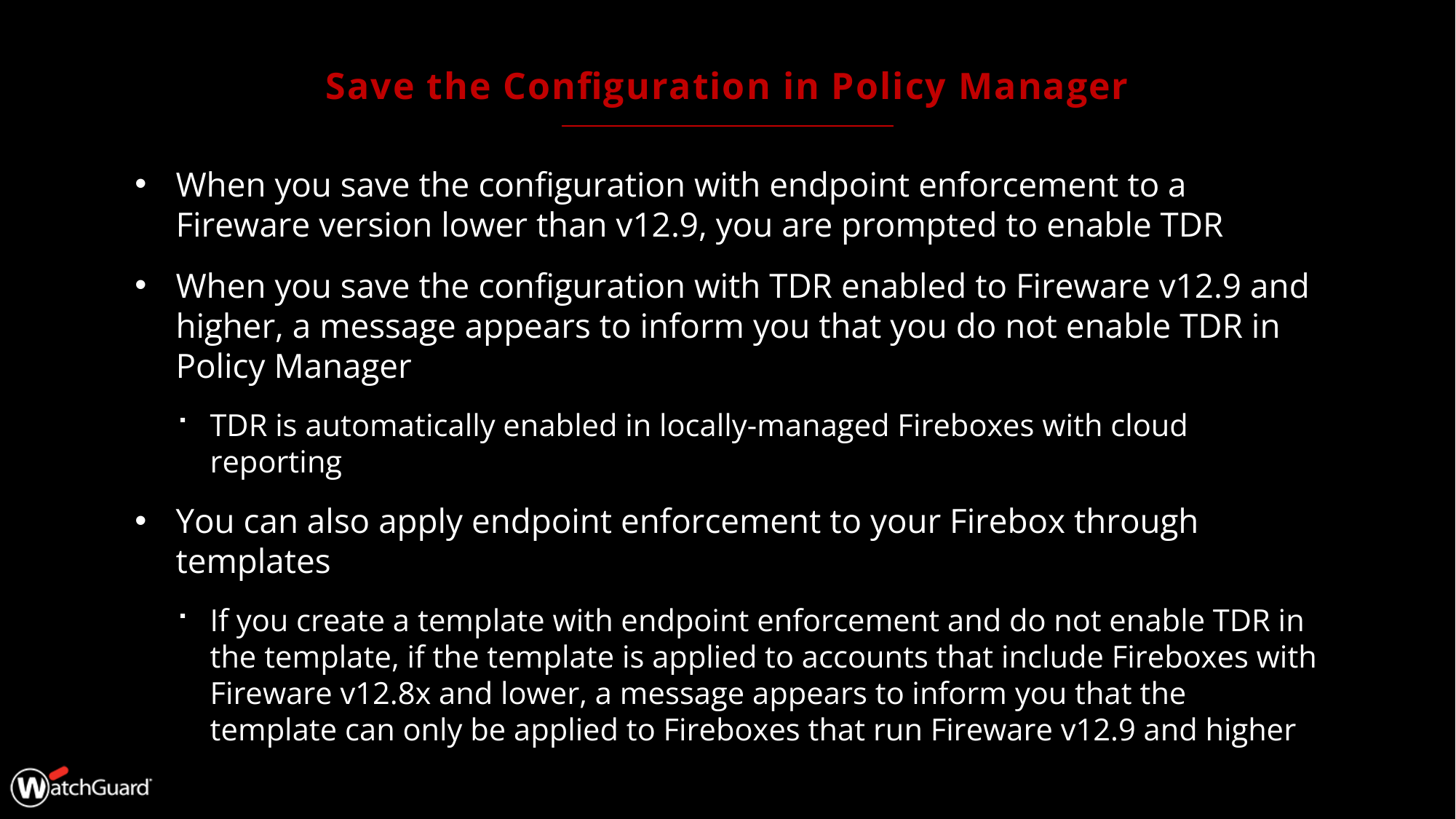

# Save the Configuration in Policy Manager
When you save the configuration with endpoint enforcement to a Fireware version lower than v12.9, you are prompted to enable TDR
When you save the configuration with TDR enabled to Fireware v12.9 and higher, a message appears to inform you that you do not enable TDR in Policy Manager
TDR is automatically enabled in locally-managed Fireboxes with cloud reporting
You can also apply endpoint enforcement to your Firebox through templates
If you create a template with endpoint enforcement and do not enable TDR in the template, if the template is applied to accounts that include Fireboxes with Fireware v12.8x and lower, a message appears to inform you that the template can only be applied to Fireboxes that run Fireware v12.9 and higher